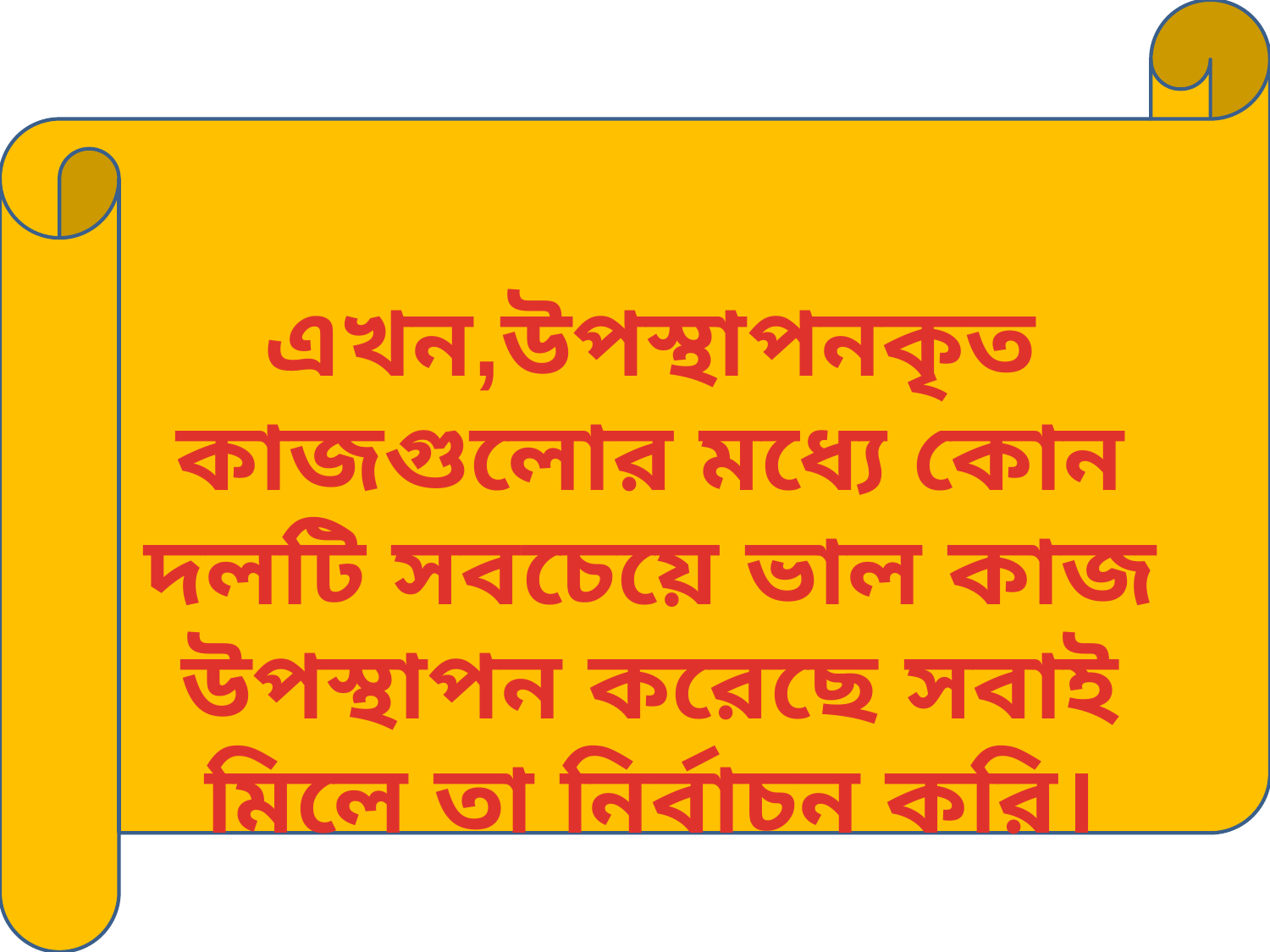

এখন,উপস্থাপনকৃত কাজগুলোর মধ্যে কোন দলটি সবচেয়ে ভাল কাজ উপস্থাপন করেছে সবাই মিলে তা নির্বাচন করি।